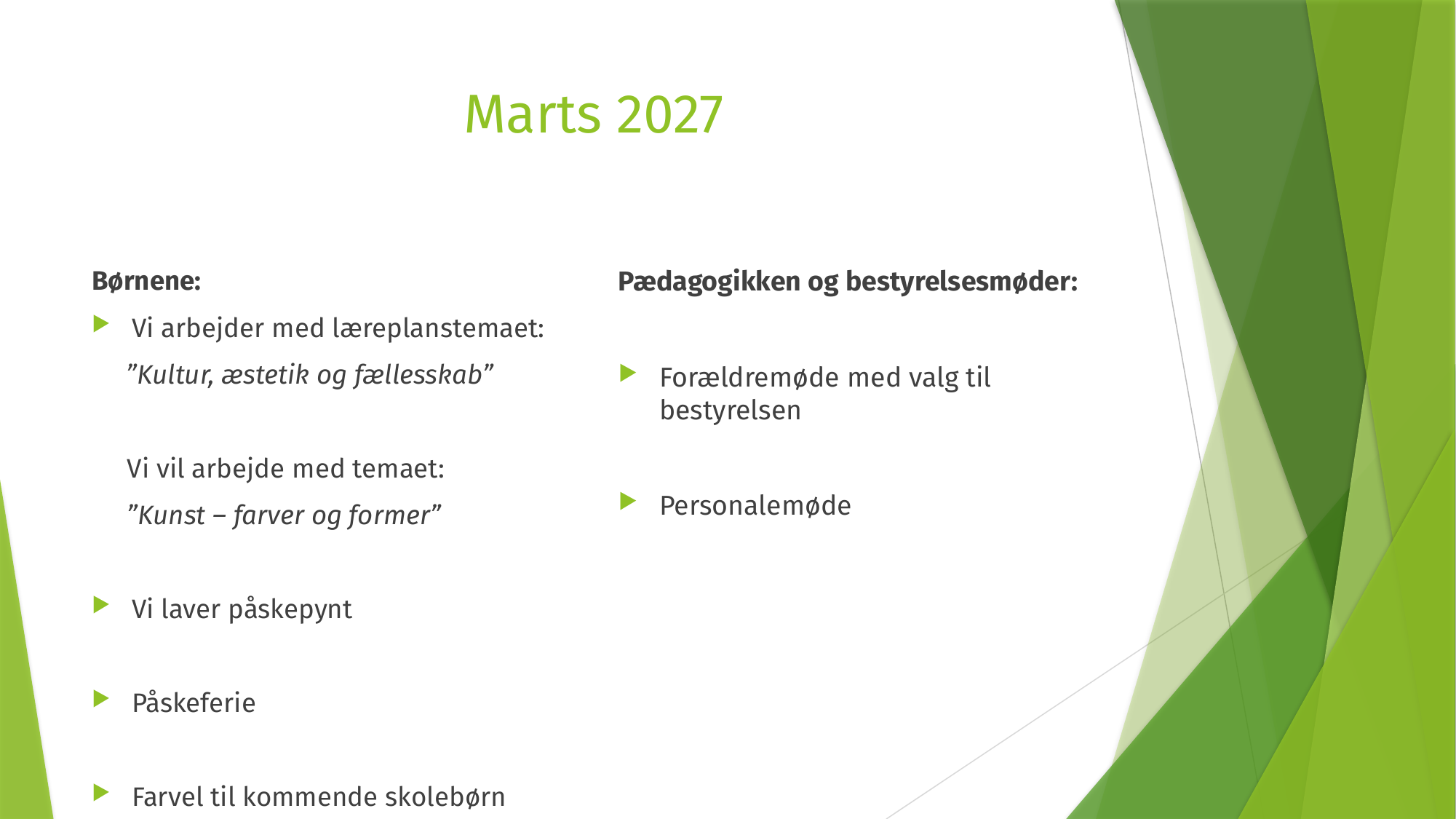

# Marts 2027
Børnene:
Vi arbejder med læreplanstemaet:
     ”Kultur, æstetik og fællesskab”

     Vi vil arbejde med temaet:
     ”Kunst – farver og former”

Vi laver påskepynt

Påskeferie

Farvel til kommende skolebørn
Pædagogikken og bestyrelsesmøder:

Forældremøde med valg til bestyrelsen

Personalemøde